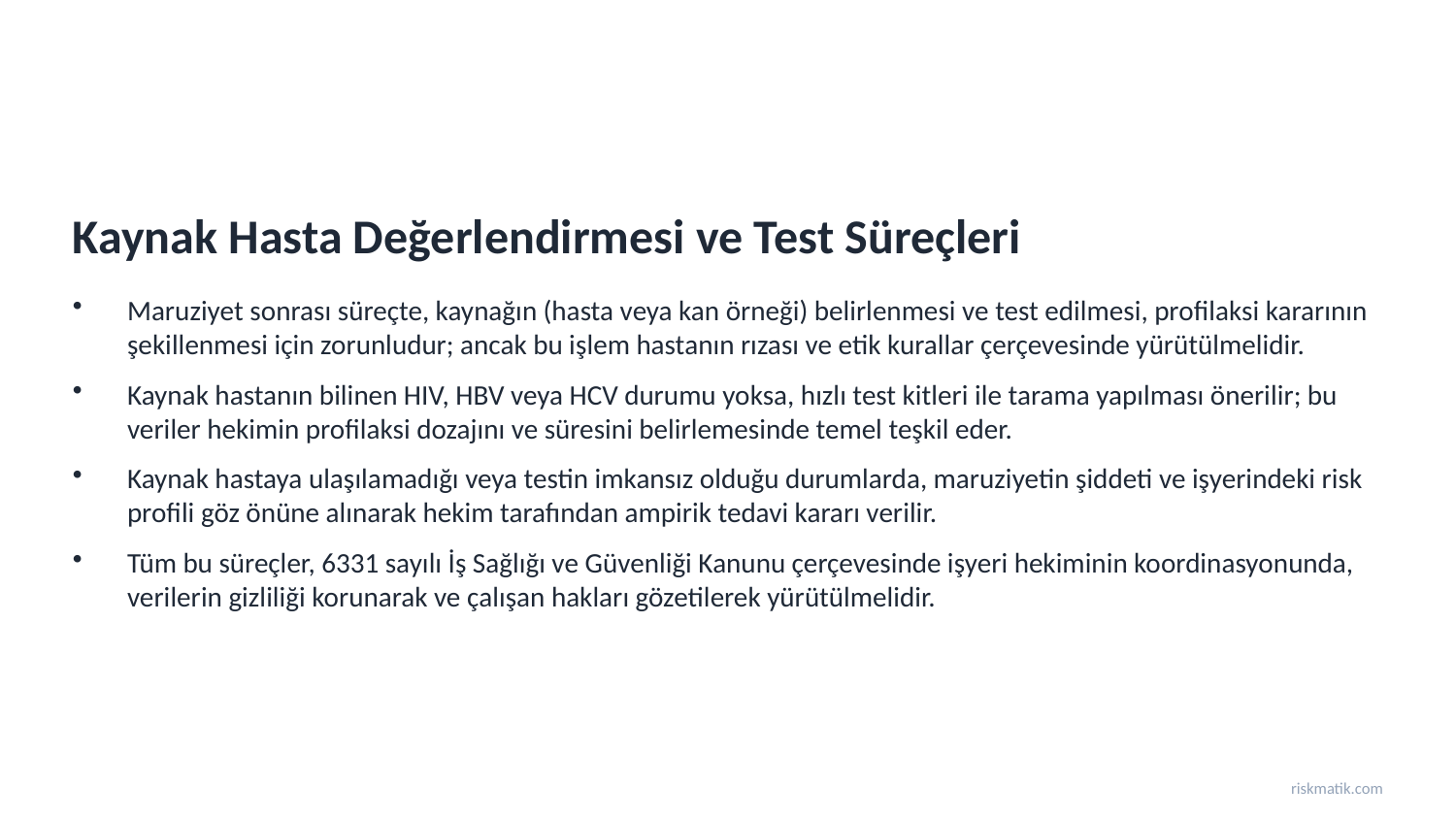

Kaynak Hasta Değerlendirmesi ve Test Süreçleri
Maruziyet sonrası süreçte, kaynağın (hasta veya kan örneği) belirlenmesi ve test edilmesi, profilaksi kararının şekillenmesi için zorunludur; ancak bu işlem hastanın rızası ve etik kurallar çerçevesinde yürütülmelidir.
Kaynak hastanın bilinen HIV, HBV veya HCV durumu yoksa, hızlı test kitleri ile tarama yapılması önerilir; bu veriler hekimin profilaksi dozajını ve süresini belirlemesinde temel teşkil eder.
Kaynak hastaya ulaşılamadığı veya testin imkansız olduğu durumlarda, maruziyetin şiddeti ve işyerindeki risk profili göz önüne alınarak hekim tarafından ampirik tedavi kararı verilir.
Tüm bu süreçler, 6331 sayılı İş Sağlığı ve Güvenliği Kanunu çerçevesinde işyeri hekiminin koordinasyonunda, verilerin gizliliği korunarak ve çalışan hakları gözetilerek yürütülmelidir.
riskmatik.com